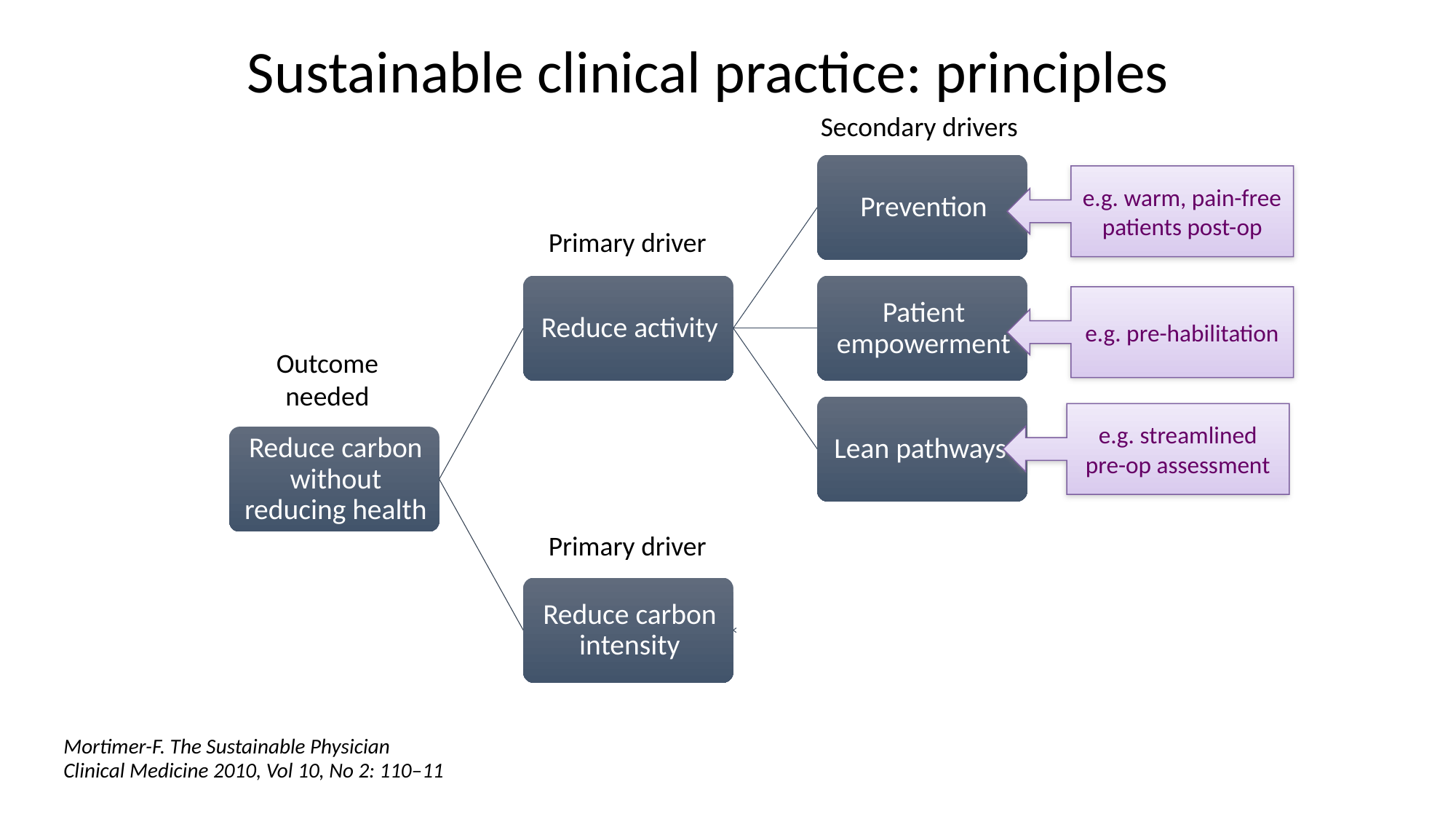

# Sustainable clinical practice: principles
Secondary drivers
Reduce carbon without reducing health

Reduce activity

Prevention

Patient empowerment

Lean pathways

Reduce carbon intensity

Low carbon alternatives

Sustainable estates
e.g. warm, pain-free patients post-op
Primary driver
e.g. pre-habilitation
Outcome needed
e.g. streamlined pre-op assessment

Primary driver
Mortimer-F. The Sustainable Physician
Clinical Medicine 2010, Vol 10, No 2: 110–11